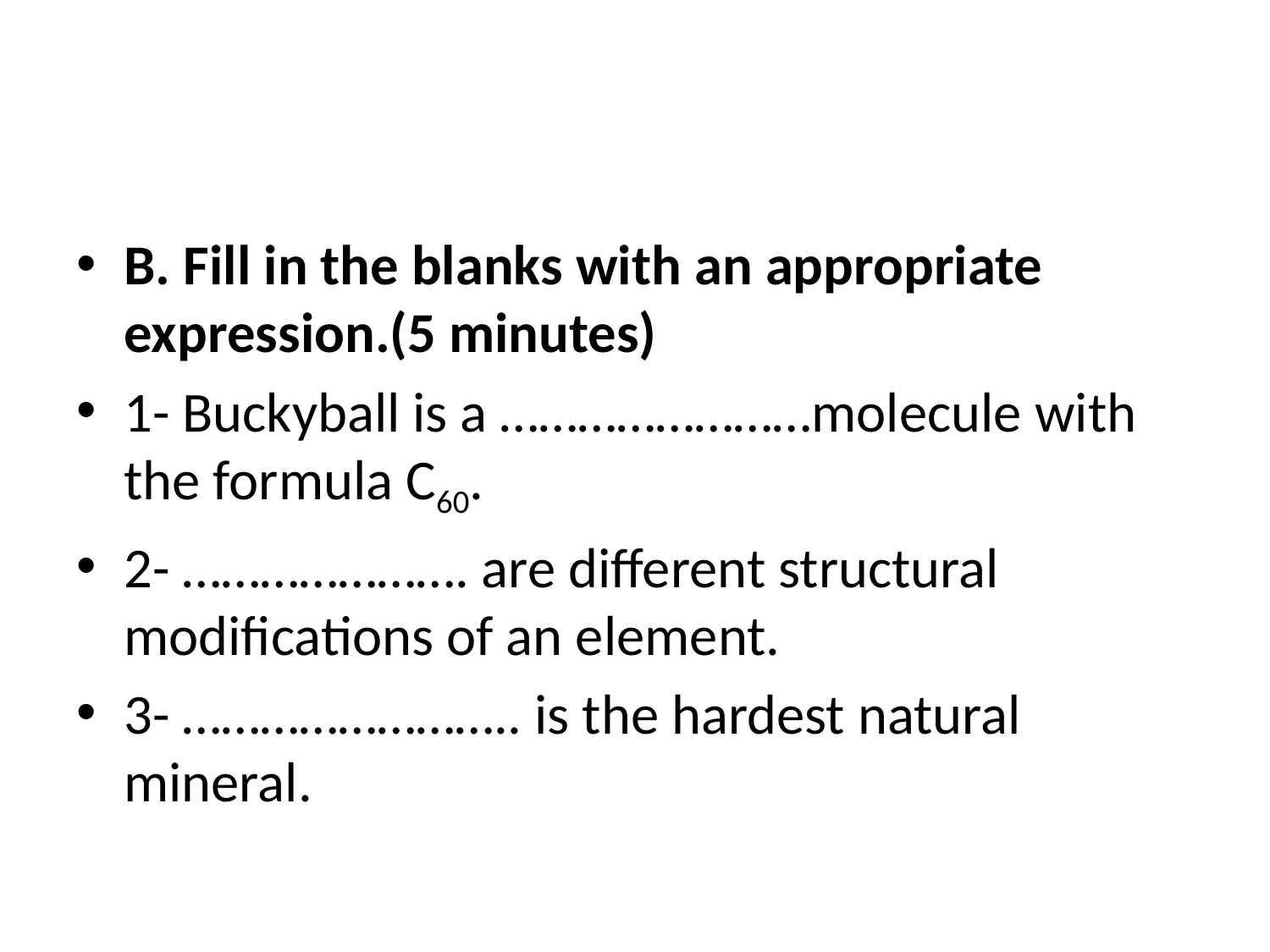

#
B. Fill in the blanks with an appropriate expression.(5 minutes)
1- Buckyball is a ……………………molecule with the formula C60.
2- …………………. are different structural modifications of an element.
3- …………………….. is the hardest natural mineral.